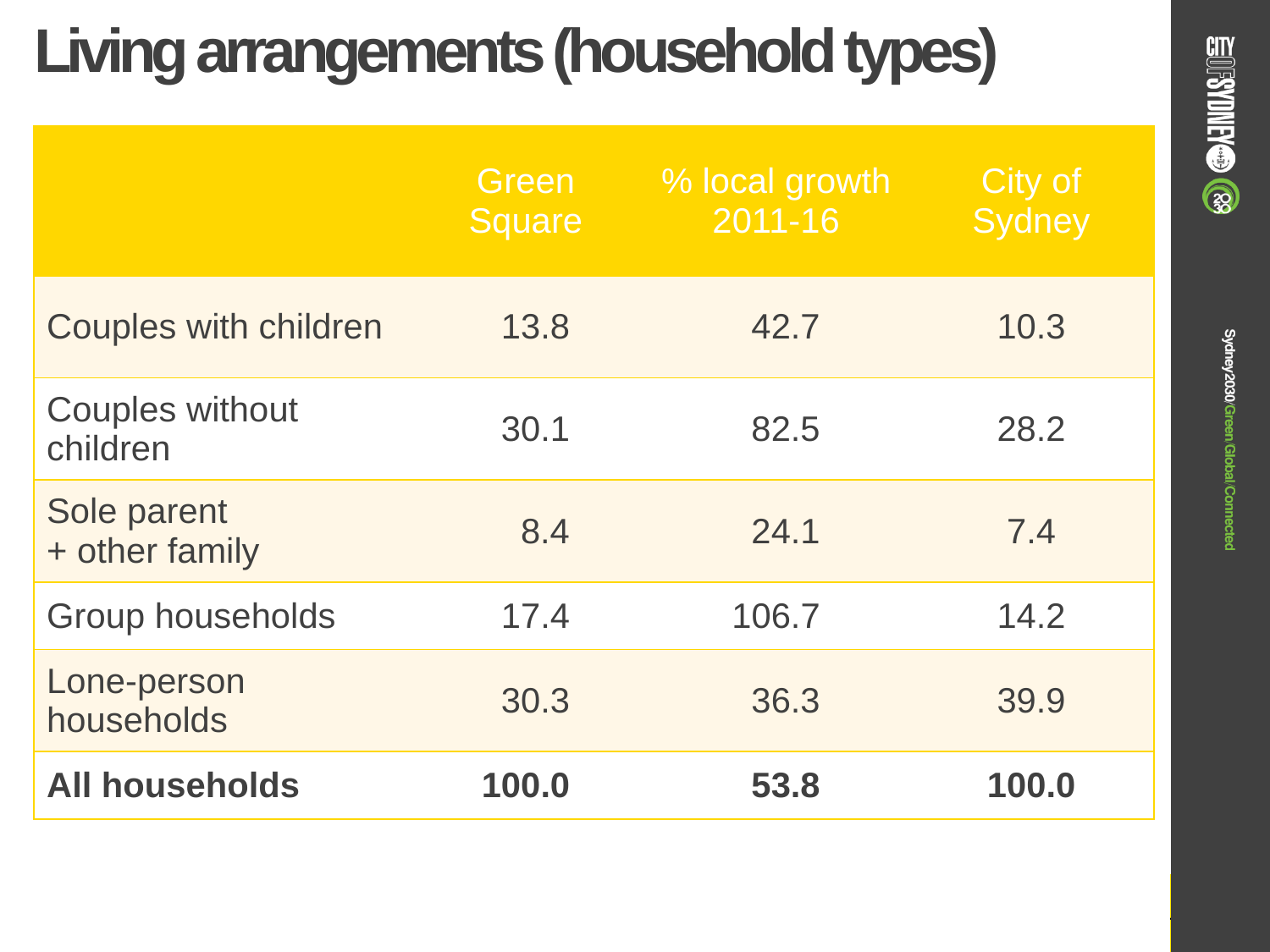

Living arrangements (household types)
|  | Green Square | % local growth 2011-16 | City of Sydney |
| --- | --- | --- | --- |
| Couples with children | 13.8 | 42.7 | 10.3 |
| Couples without children | 30.1 | 82.5 | 28.2 |
| Sole parent + other family | 8.4 | 24.1 | 7.4 |
| Group households | 17.4 | 106.7 | 14.2 |
| Lone-person households | 30.3 | 36.3 | 39.9 |
| All households | 100.0 | 53.8 | 100.0 |
# 1999
2030